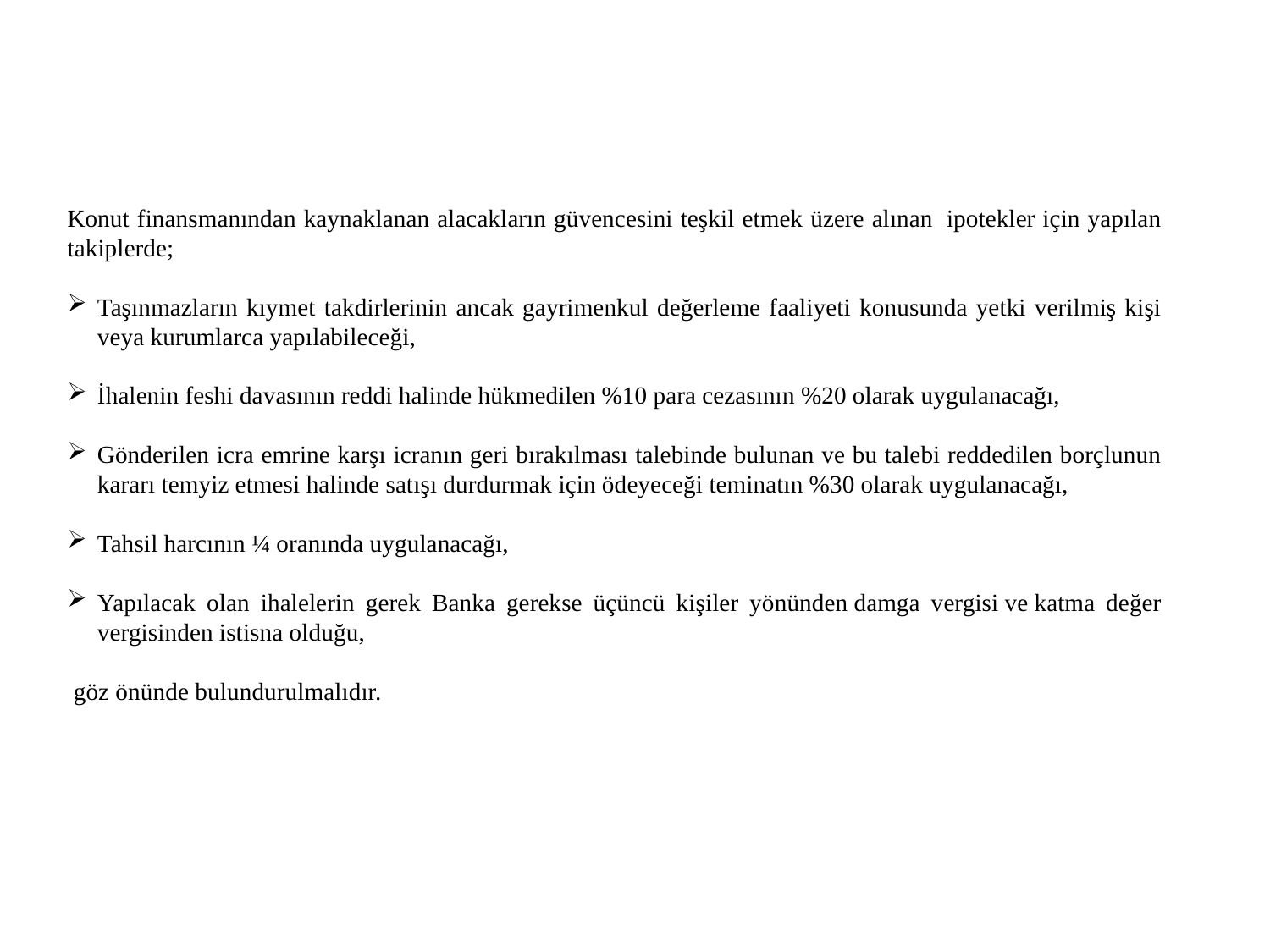

Konut finansmanından kaynaklanan alacakların güvencesini teşkil etmek üzere alınan  ipotekler için yapılan takiplerde;

Taşınmazların kıymet takdirlerinin ancak gayrimenkul değerleme faaliyeti konusunda yetki verilmiş kişi veya kurumlarca yapılabileceği,

İhalenin feshi davasının reddi halinde hükmedilen %10 para cezasının %20 olarak uygulanacağı,

Gönderilen icra emrine karşı icranın geri bırakılması talebinde bulunan ve bu talebi reddedilen borçlunun kararı temyiz etmesi halinde satışı durdurmak için ödeyeceği teminatın %30 olarak uygulanacağı,

Tahsil harcının ¼ oranında uygulanacağı,

Yapılacak olan ihalelerin gerek Banka gerekse üçüncü kişiler yönünden damga vergisi ve katma değer vergisinden istisna olduğu,

 göz önünde bulundurulmalıdır.